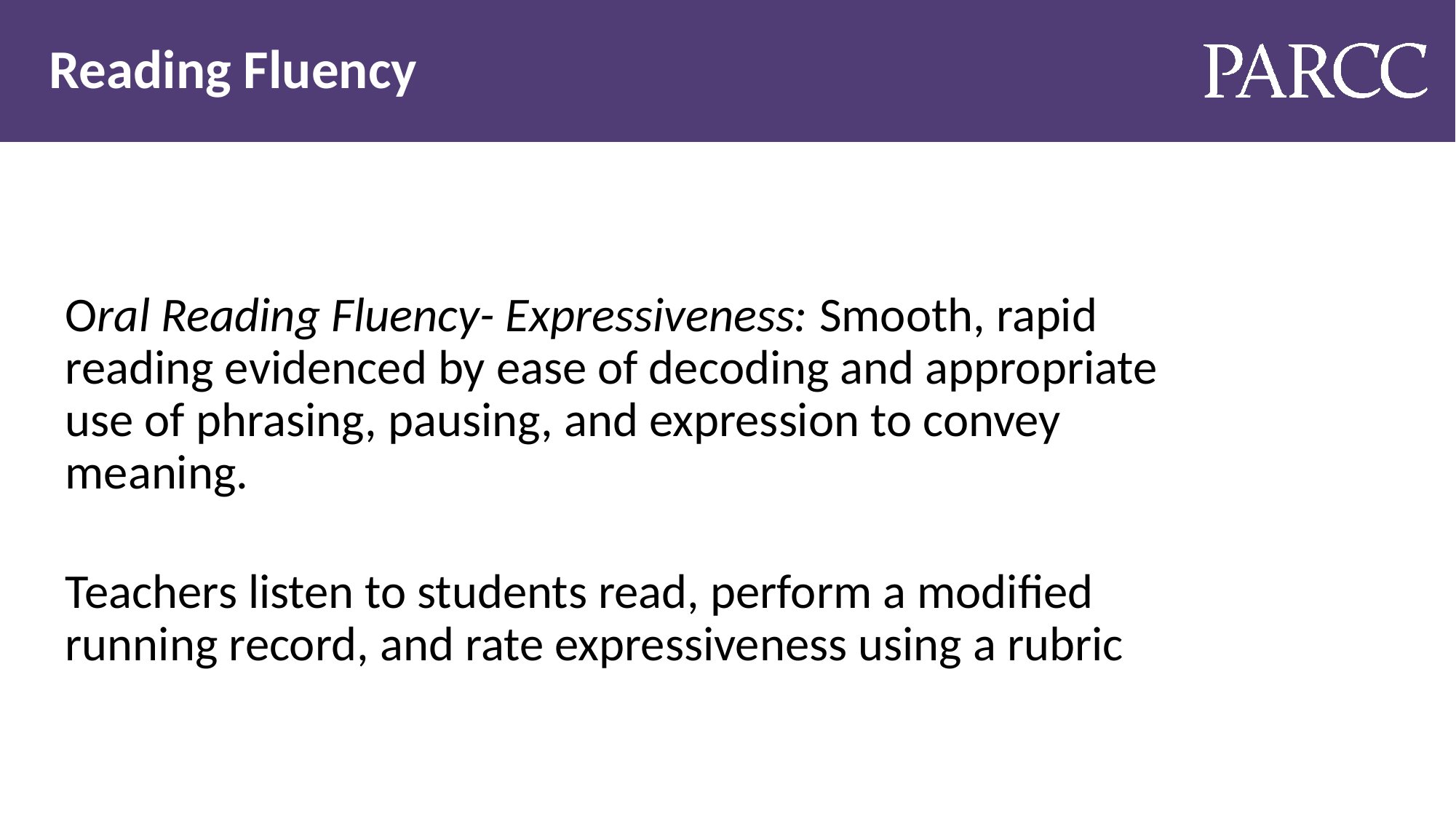

# Reading Fluency
Oral Reading Fluency- Expressiveness: Smooth, rapid reading evidenced by ease of decoding and appropriate use of phrasing, pausing, and expression to convey meaning.

Teachers listen to students read, perform a modified running record, and rate expressiveness using a rubric